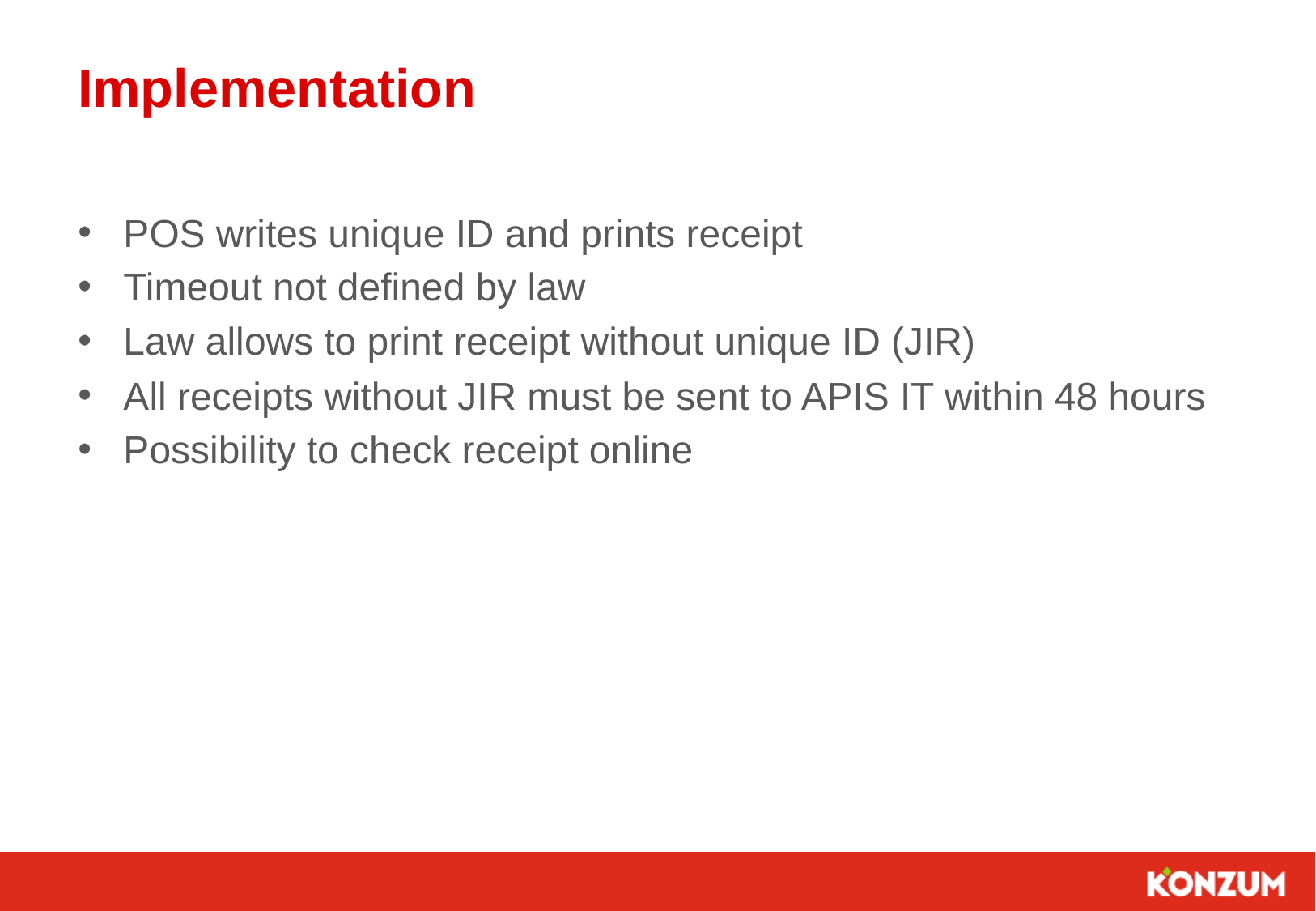

# Implementation
POS writes unique ID and prints receipt
Timeout not defined by law
Law allows to print receipt without unique ID (JIR)
All receipts without JIR must be sent to APIS IT within 48 hours
Possibility to check receipt online